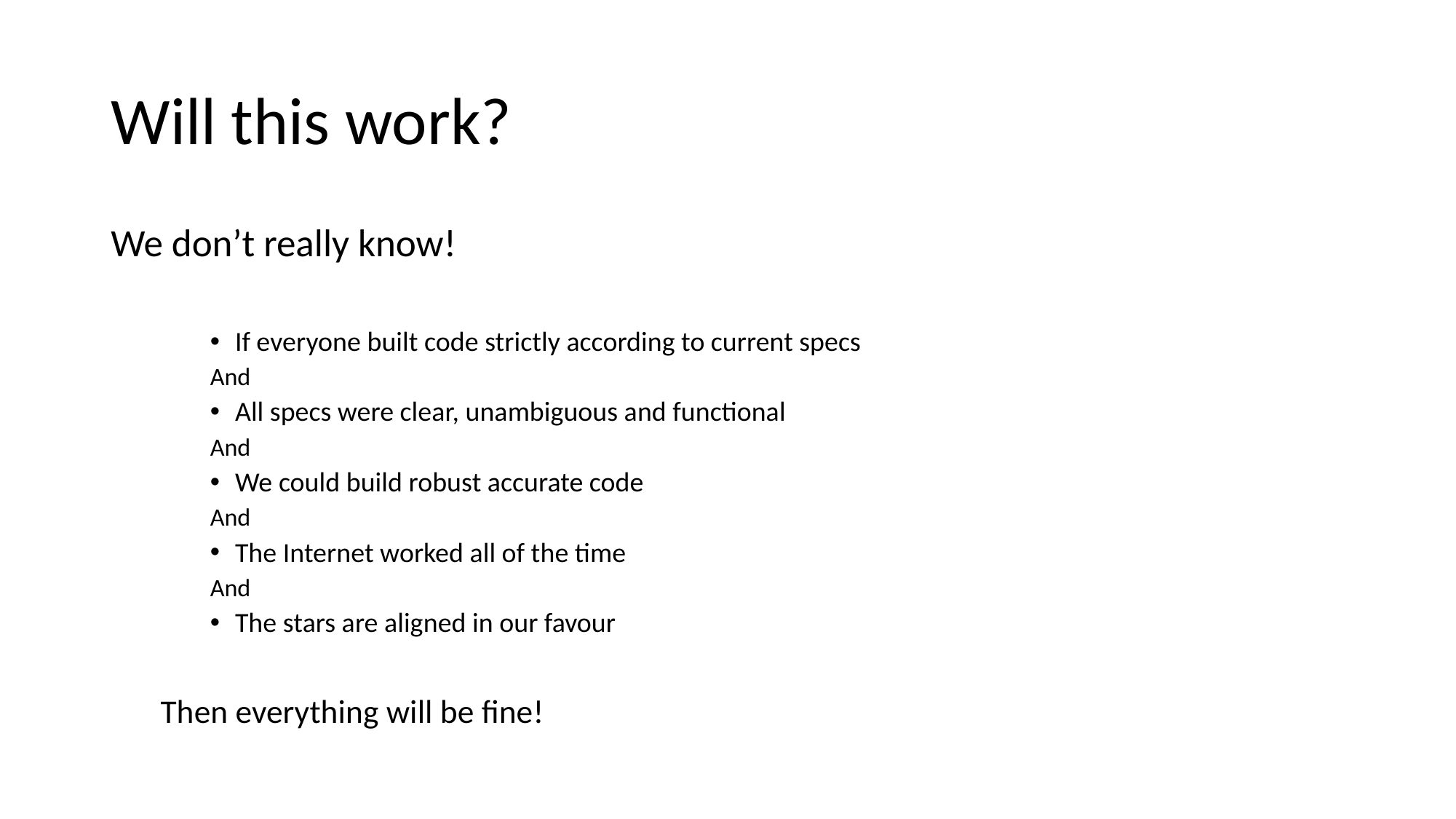

# Will this work?
We don’t really know!

If everyone built code strictly according to current specs
And
All specs were clear, unambiguous and functional
And
We could build robust accurate code
And
The Internet worked all of the time
And
The stars are aligned in our favour

	Then everything will be fine!